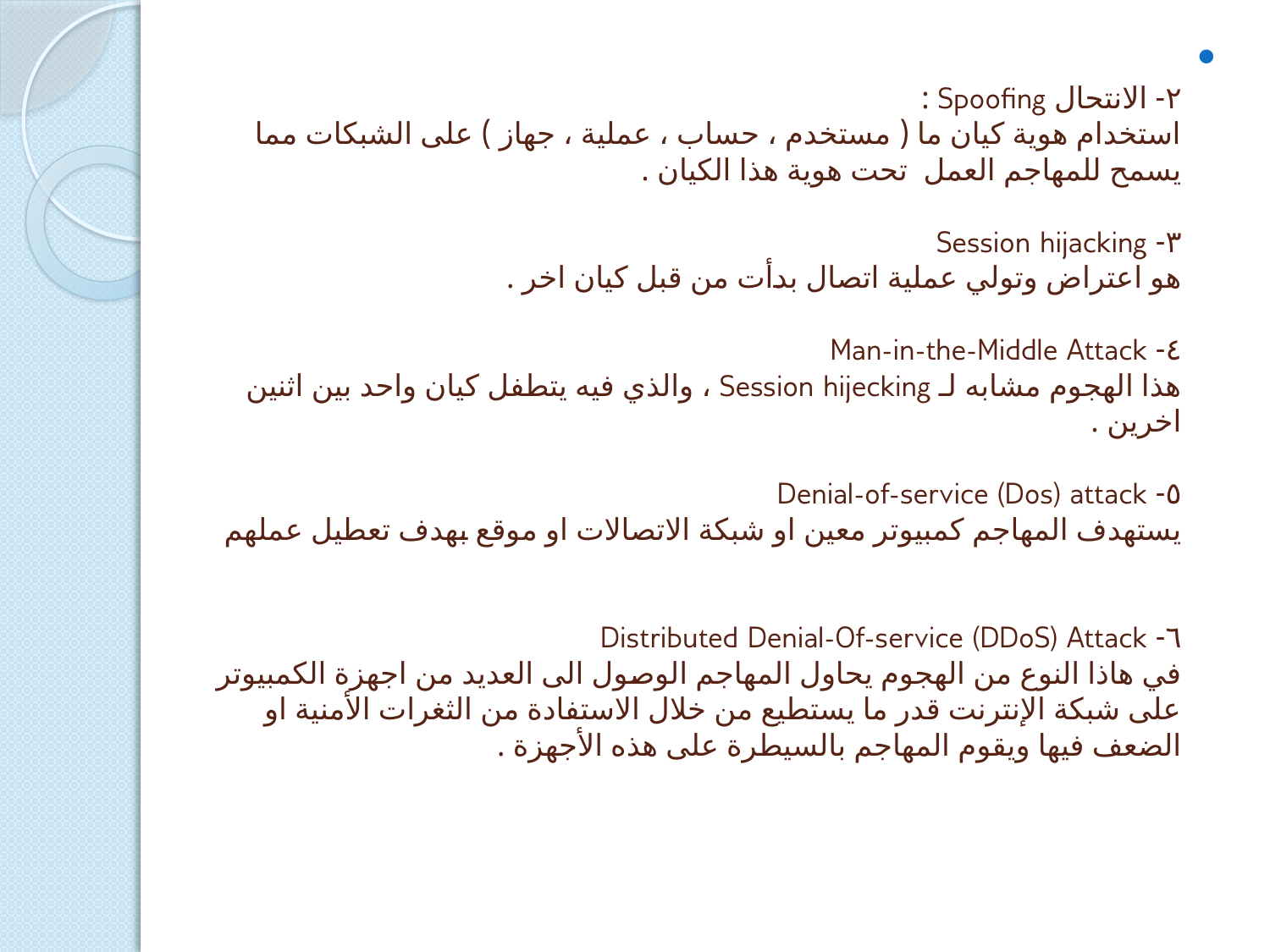

٢- الانتحال Spoofing :
استخدام هوية كيان ما ( مستخدم ، حساب ، عملية ، جهاز ) على الشبكات مما يسمح للمهاجم العمل  تحت هوية هذا الكيان . 
٣- Session hijacking
هو اعتراض وتولي عملية اتصال بدأت من قبل كيان اخر . 
٤- Man-in-the-Middle Attack
هذا الهجوم مشابه لـ Session hijecking ، والذي فيه يتطفل كيان واحد بين اثنين اخرين .
٥- Denial-of-service (Dos) attack
يستهدف المهاجم كمبيوتر معين او شبكة الاتصالات او موقع بهدف تعطيل عملهم
٦- Distributed Denial-Of-service (DDoS) Attack 
في هاذا النوع من الهجوم يحاول المهاجم الوصول الى العديد من اجهزة الكمبيوتر على شبكة الإنترنت قدر ما يستطيع من خلال الاستفادة من الثغرات الأمنية او الضعف فيها ويقوم المهاجم بالسيطرة على هذه الأجهزة .